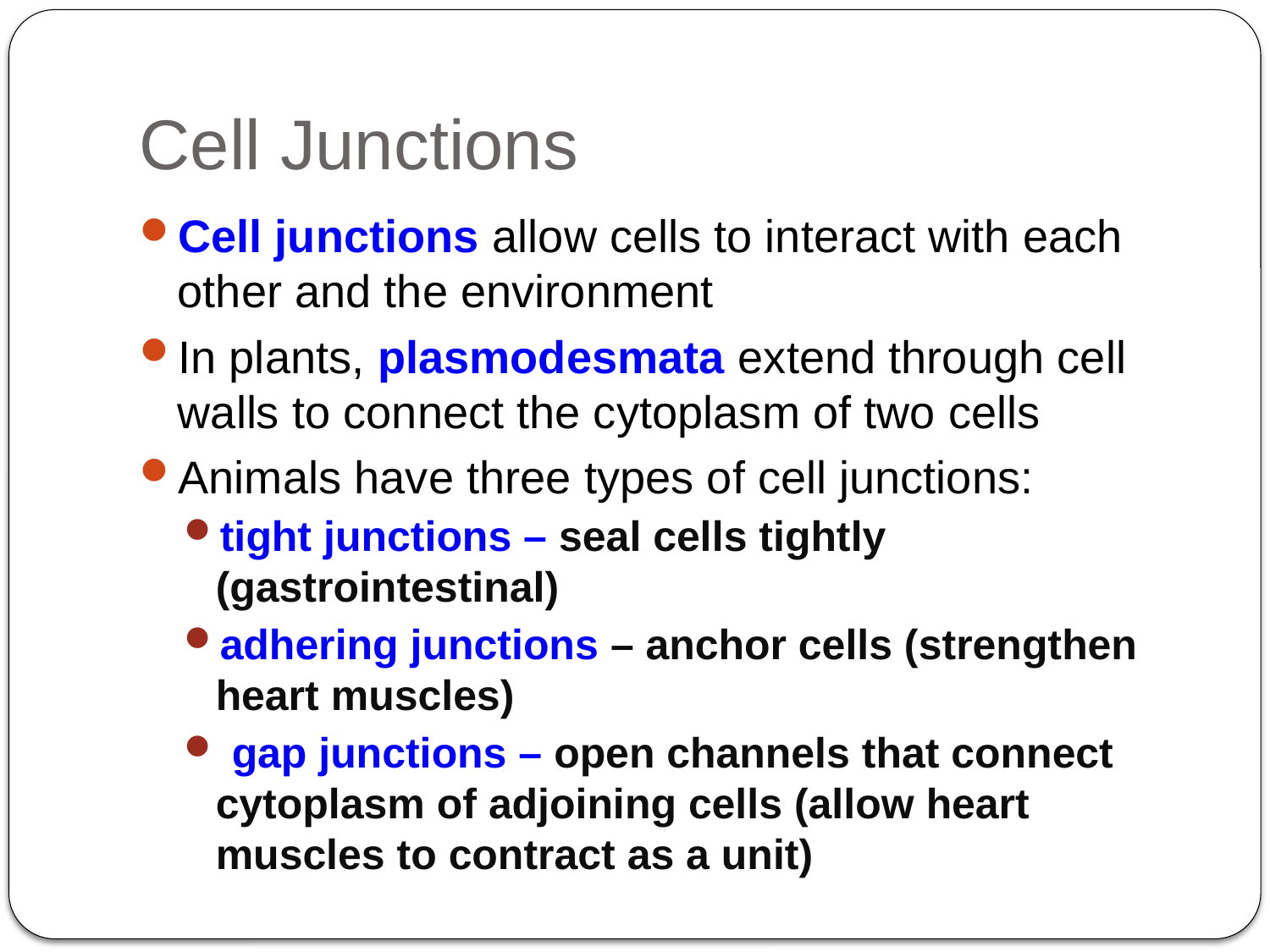

# Cell Junctions
Cell junctions allow cells to interact with each other and the environment
In plants, plasmodesmata extend through cell walls to connect the cytoplasm of two cells
Animals have three types of cell junctions:
tight junctions – seal cells tightly (gastrointestinal)
adhering junctions – anchor cells (strengthen heart muscles)
 gap junctions – open channels that connect cytoplasm of adjoining cells (allow heart muscles to contract as a unit)